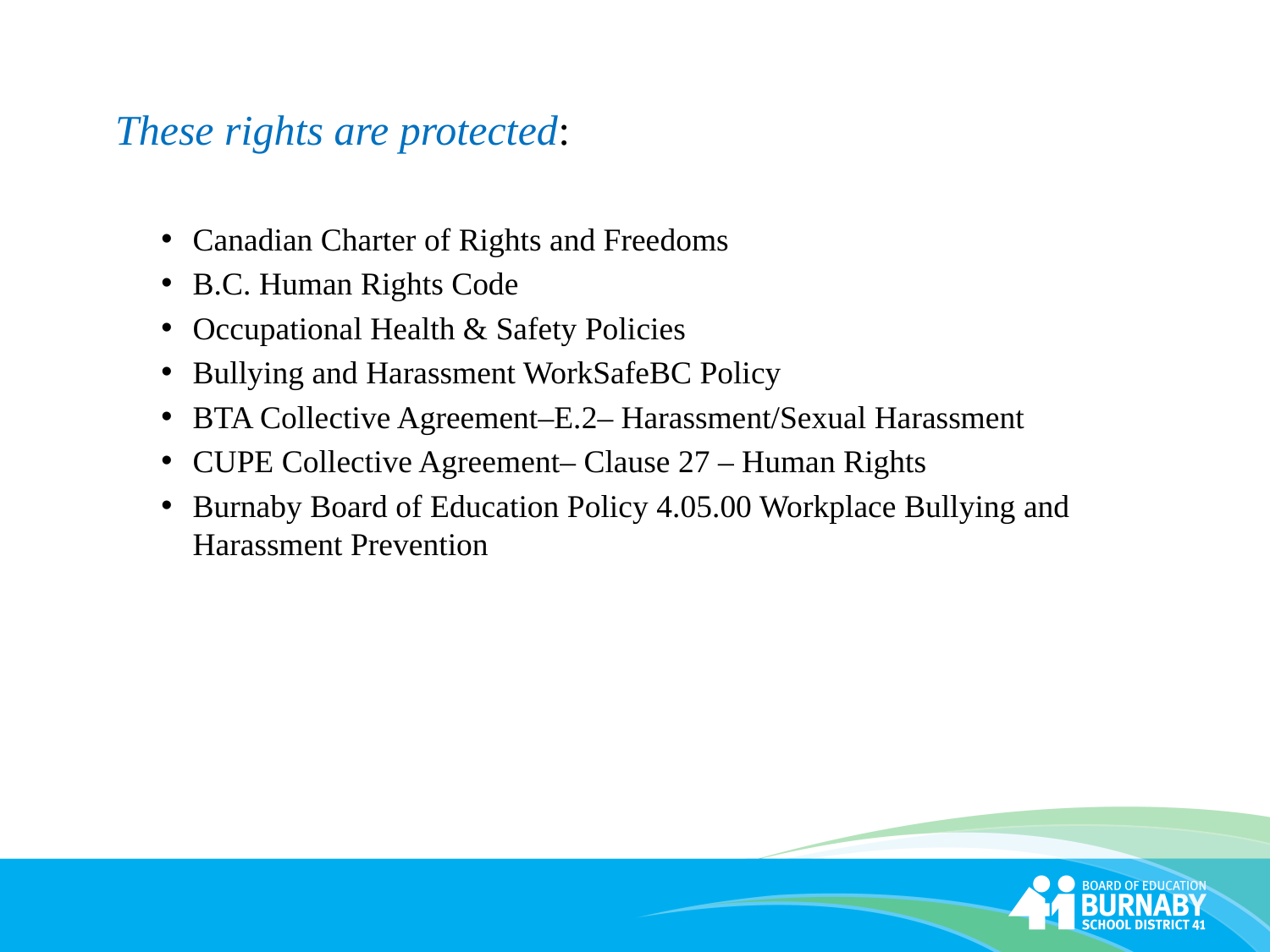

# These rights are protected:
Canadian Charter of Rights and Freedoms
B.C. Human Rights Code
Occupational Health & Safety Policies
Bullying and Harassment WorkSafeBC Policy
BTA Collective Agreement–E.2– Harassment/Sexual Harassment
CUPE Collective Agreement– Clause 27 – Human Rights
Burnaby Board of Education Policy 4.05.00 Workplace Bullying and Harassment Prevention